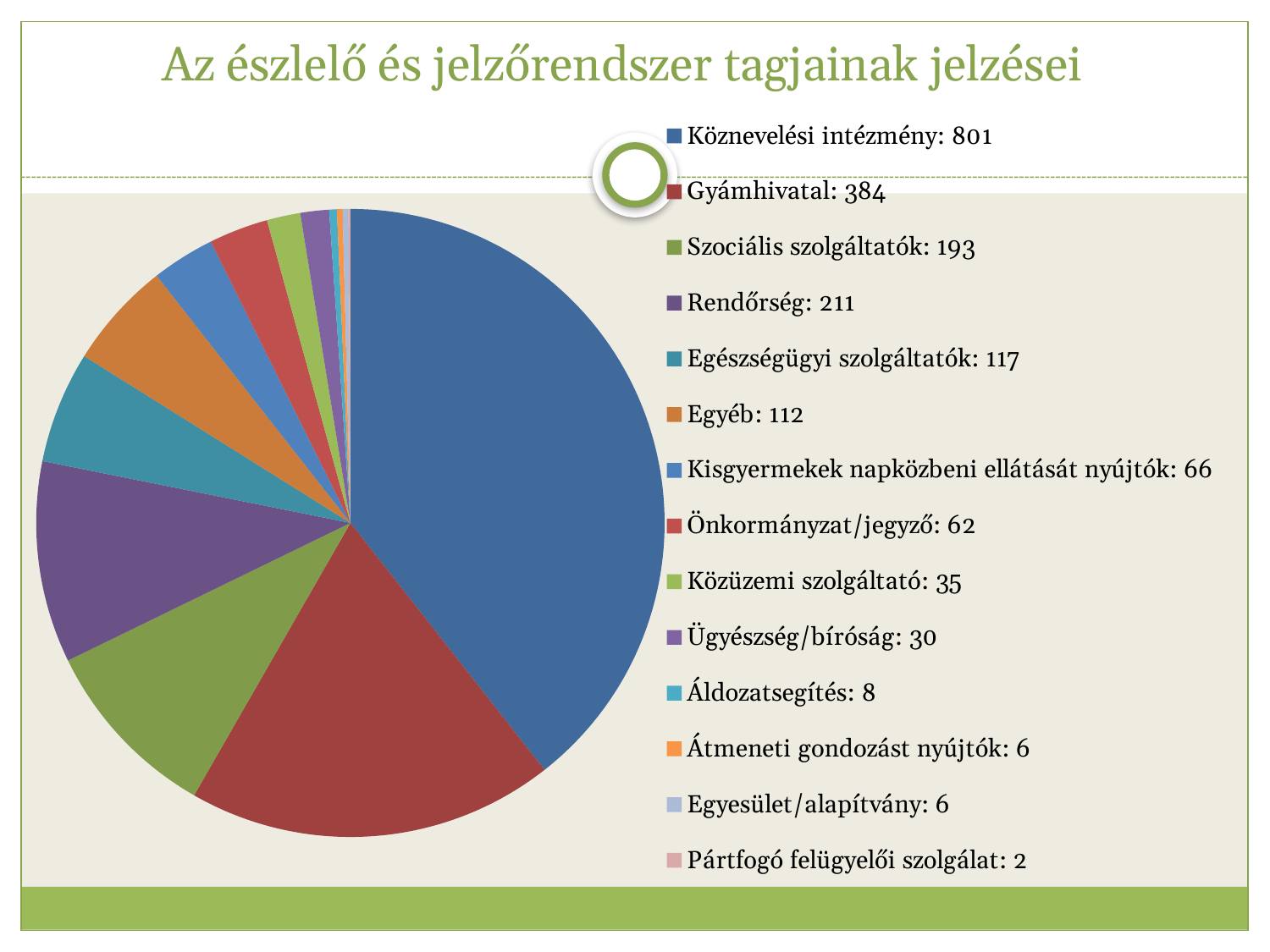

# Az észlelő és jelzőrendszer tagjainak jelzései

### Chart

| Category | Értékesítés |
|---|---|
| Köznevelési intézmény: 801 | 801.0 |
| Gyámhivatal: 384 | 384.0 |
| Szociális szolgáltatók: 193 | 193.0 |
| Rendőrség: 211 | 211.0 |
| Egészségügyi szolgáltatók: 117 | 117.0 |
| Egyéb: 112 | 112.0 |
| Kisgyermekek napközbeni ellátását nyújtók: 66 | 66.0 |
| Önkormányzat/jegyző: 62 | 62.0 |
| Közüzemi szolgáltató: 35 | 35.0 |
| Ügyészség/bíróság: 30 | 30.0 |
| Áldozatsegítés: 8 | 8.0 |
| Átmeneti gondozást nyújtók: 6 | 6.0 |
| Egyesület/alapítvány: 6 | 6.0 |
| Pártfogó felügyelői szolgálat: 2 | 2.0 |